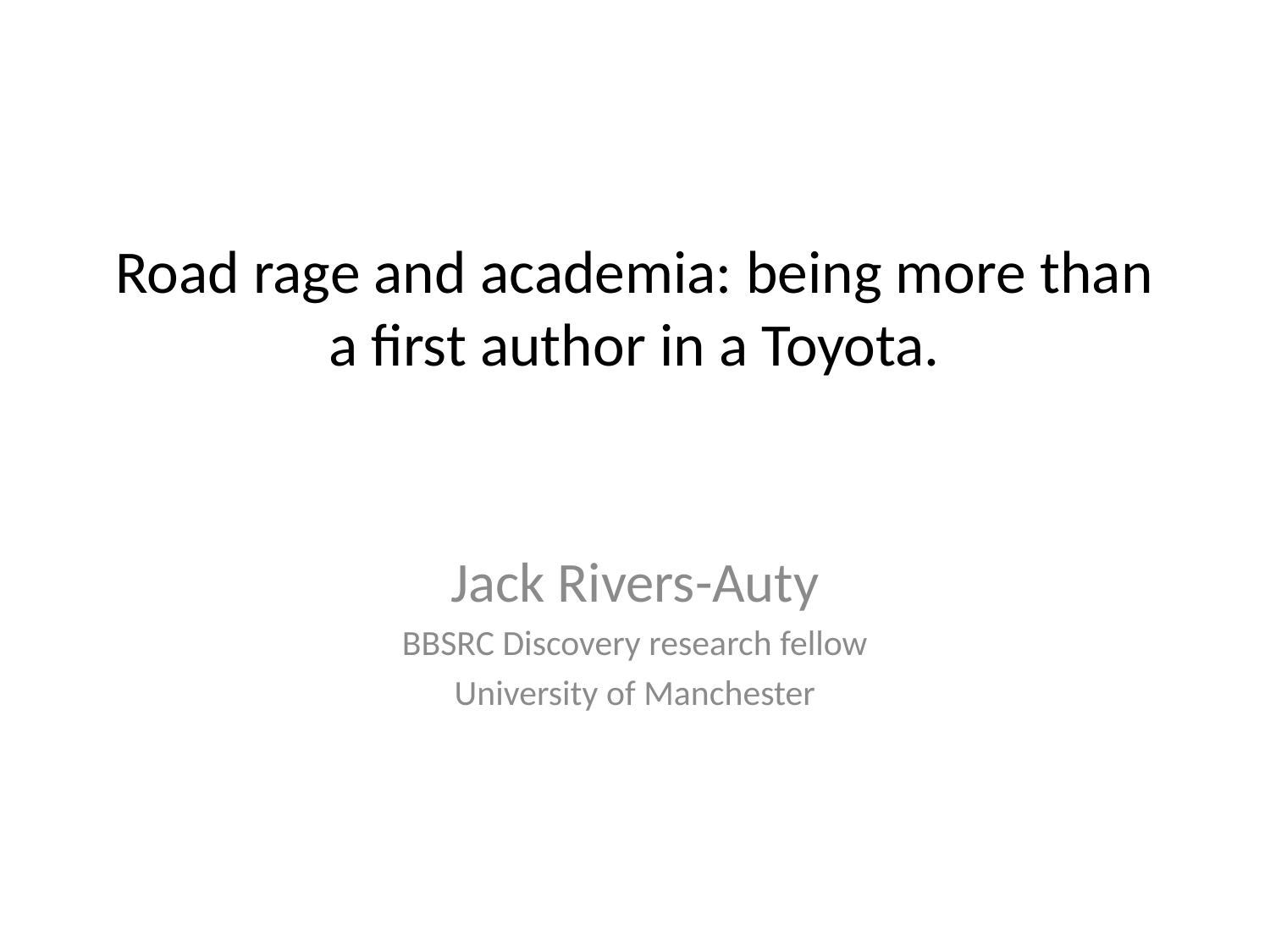

# Road rage and academia: being more than a first author in a Toyota.
Jack Rivers-Auty
BBSRC Discovery research fellow
University of Manchester